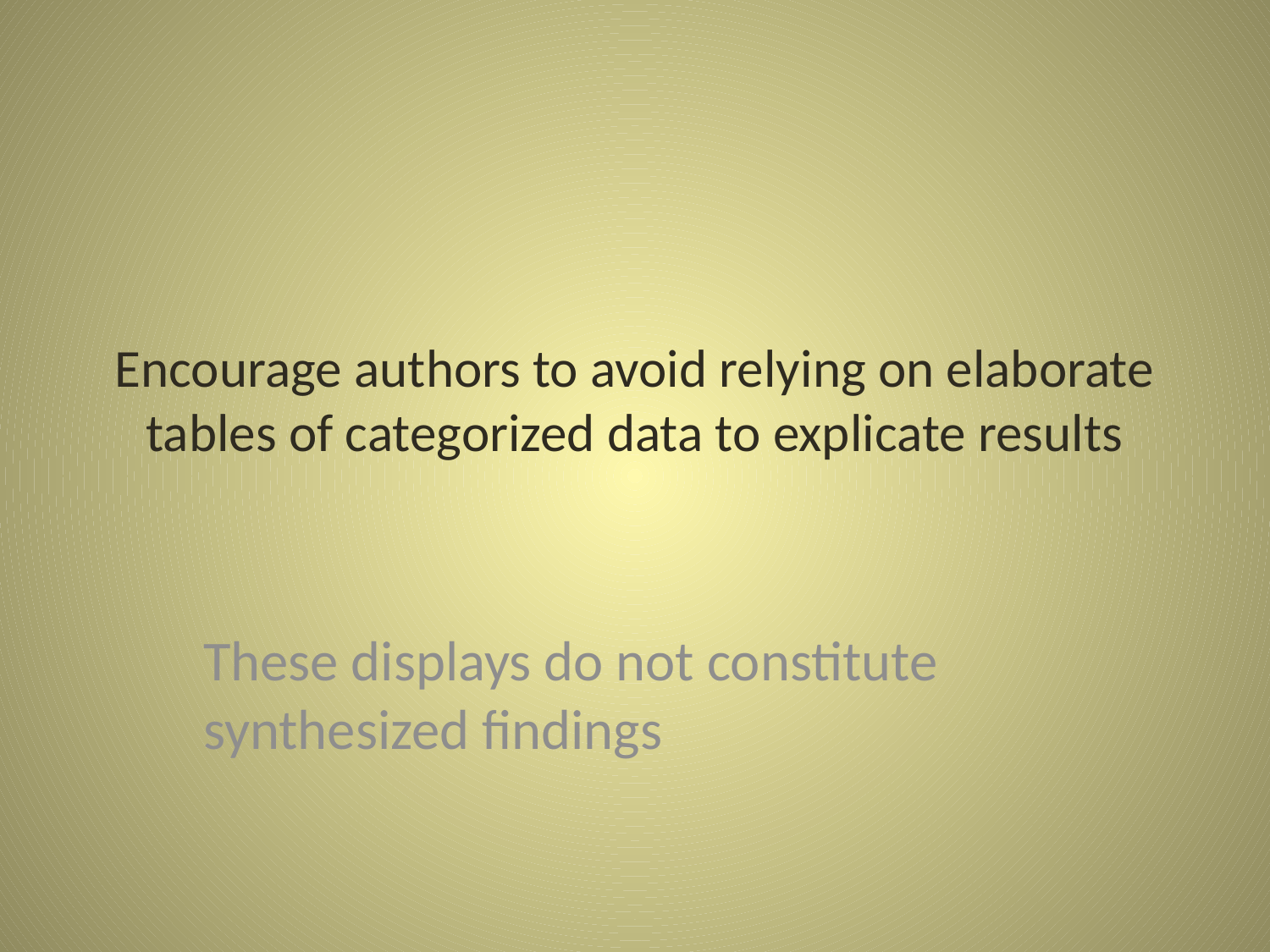

# Encourage authors to avoid relying on elaborate tables of categorized data to explicate results

These displays do not constitute synthesized findings